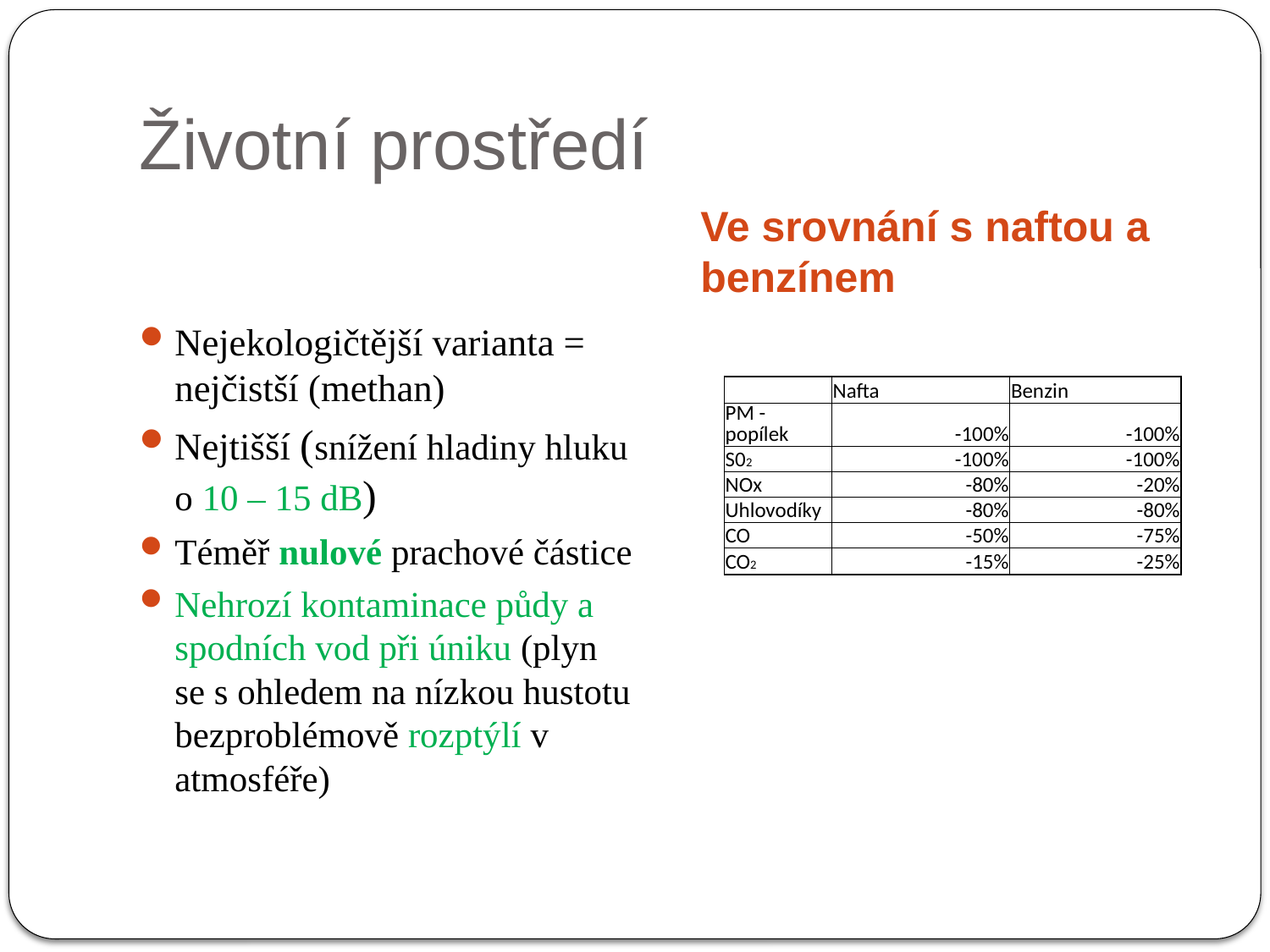

# Životní prostředí
Ve srovnání s naftou a benzínem
Nejekologičtější varianta = nejčistší (methan)
Nejtišší (snížení hladiny hluku o 10 – 15 dB)
Téměř nulové prachové částice
Nehrozí kontaminace půdy a spodních vod při úniku (plyn se s ohledem na nízkou hustotu bezproblémově rozptýlí v atmosféře)

|  | Nafta | Benzin |
| --- | --- | --- |
| PM - popílek | -100% | -100% |
| S02 | -100% | -100% |
| NOx | -80% | -20% |
| Uhlovodíky | -80% | -80% |
| CO | -50% | -75% |
| CO2 | -15% | -25% |